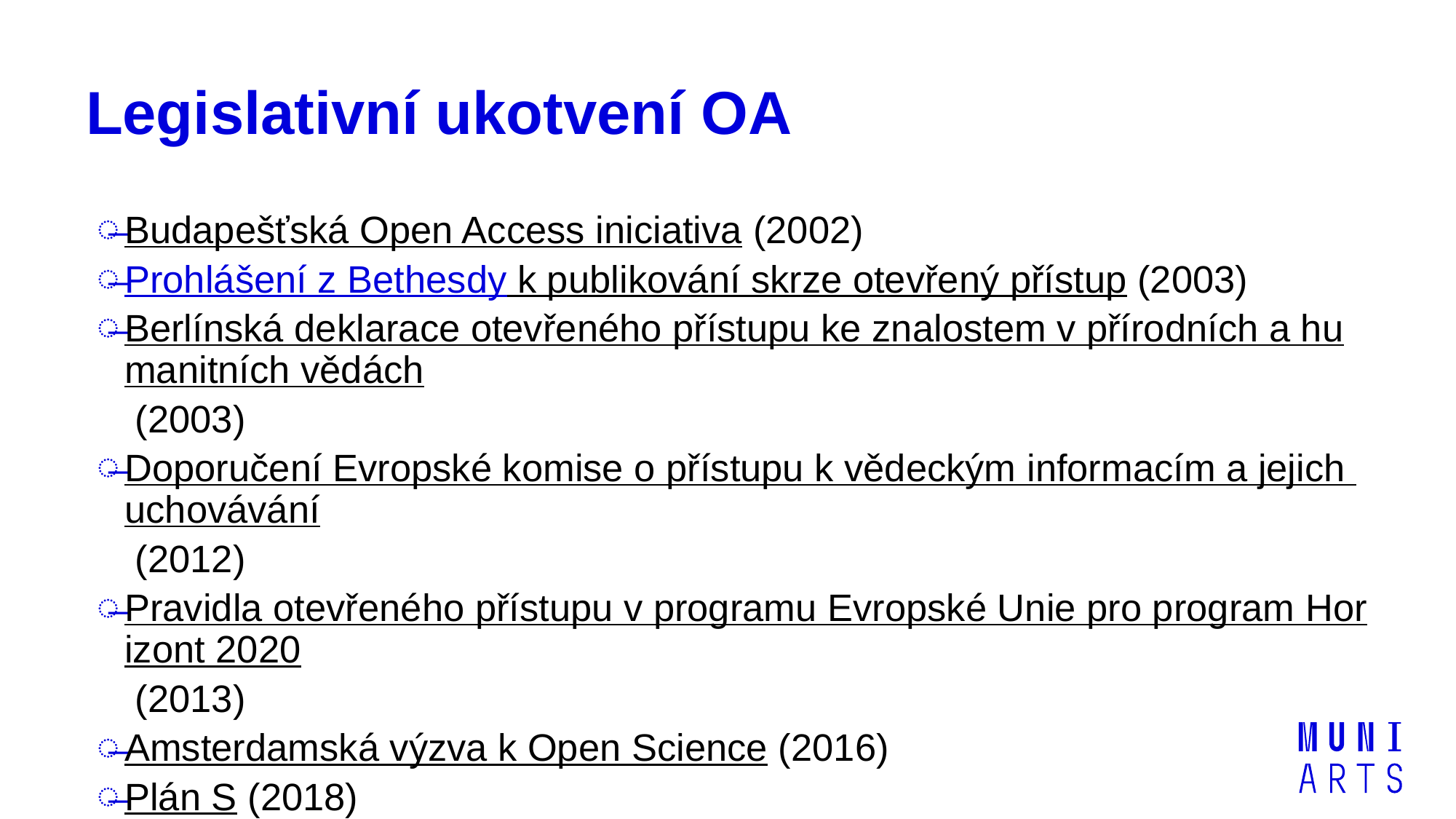

# Legislativní ukotvení OA
Budapešťská Open Access iniciativa (2002)
Prohlášení z Bethesdy k publikování skrze otevřený přístup (2003)
Berlínská deklarace otevřeného přístupu ke znalostem v přírodních a humanitních vědách (2003)
Doporučení Evropské komise o přístupu k vědeckým informacím a jejich uchovávání (2012)
Pravidla otevřeného přístupu v programu Evropské Unie pro program Horizont 2020 (2013)
Amsterdamská výzva k Open Science (2016)
Plán S (2018)